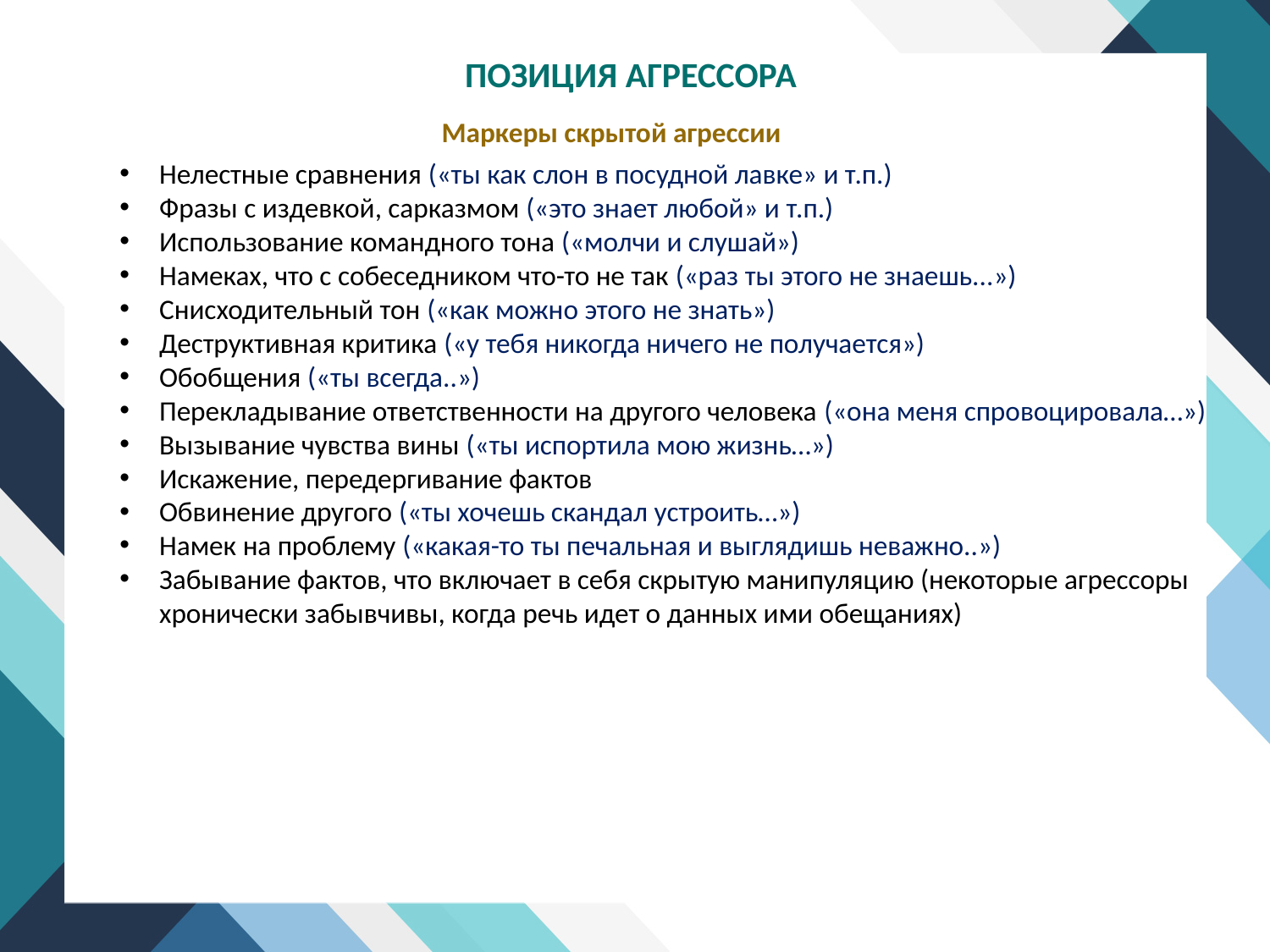

ПОЗИЦИЯ АГРЕССОРА
Маркеры скрытой агрессии
Нелестные сравнения («ты как слон в посудной лавке» и т.п.)
Фразы с издевкой, сарказмом («это знает любой» и т.п.)
Использование командного тона («молчи и слушай»)
Намеках, что с собеседником что-то не так («раз ты этого не знаешь...»)
Снисходительный тон («как можно этого не знать»)
Деструктивная критика («у тебя никогда ничего не получается»)
Обобщения («ты всегда..»)
Перекладывание ответственности на другого человека («она меня спровоцировала…»)
Вызывание чувства вины («ты испортила мою жизнь…»)
Искажение, передергивание фактов
Обвинение другого («ты хочешь скандал устроить…»)
Намек на проблему («какая-то ты печальная и выглядишь неважно..»)
Забывание фактов, что включает в себя скрытую манипуляцию (некоторые агрессоры хронически забывчивы, когда речь идет о данных ими обещаниях)